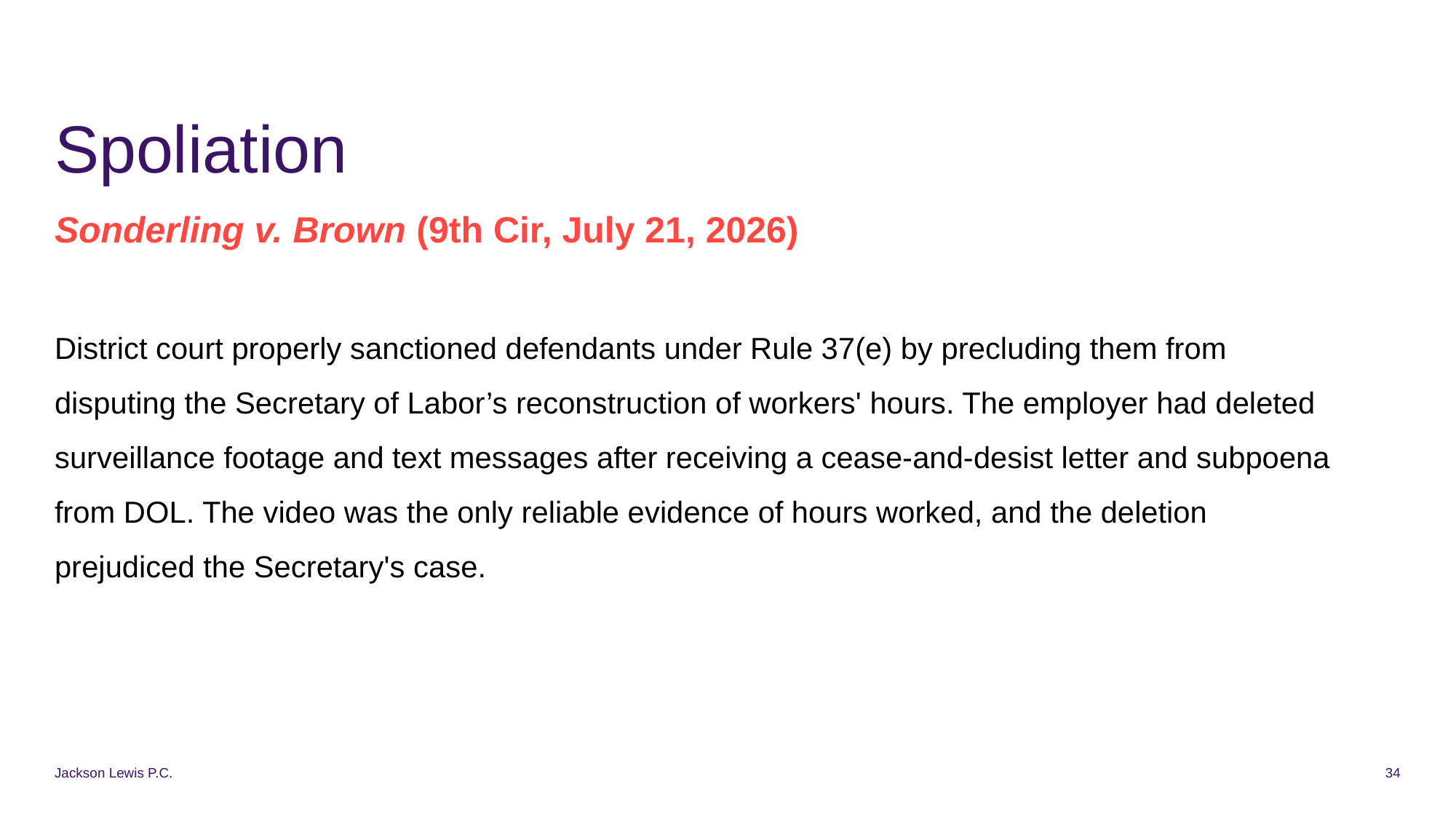

# Spoliation
Sonderling v. Brown (9th Cir, July 21, 2026)

District court properly sanctioned defendants under Rule 37(e) by precluding them from disputing the Secretary of Labor’s reconstruction of workers' hours. The employer had deleted surveillance footage and text messages after receiving a cease-and-desist letter and subpoena from DOL. The video was the only reliable evidence of hours worked, and the deletion prejudiced the Secretary's case.

Jackson Lewis P.C.
34